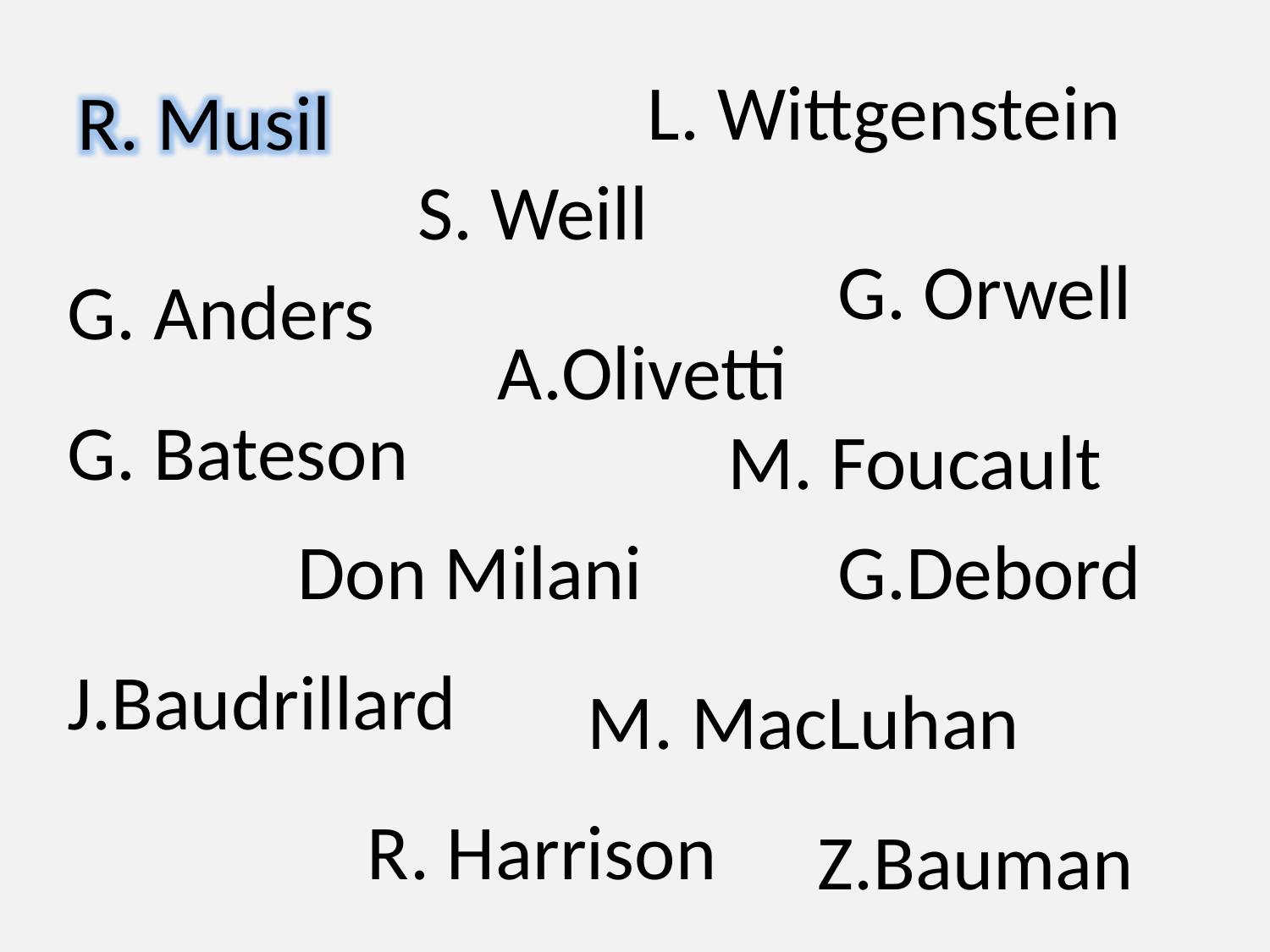

L. Wittgenstein
R. Musil
S. Weill
G. Orwell
G. Anders
A.Olivetti
G. Bateson
M. Foucault
Don Milani
G.Debord
J.Baudrillard
M. MacLuhan
R. Harrison
Z.Bauman